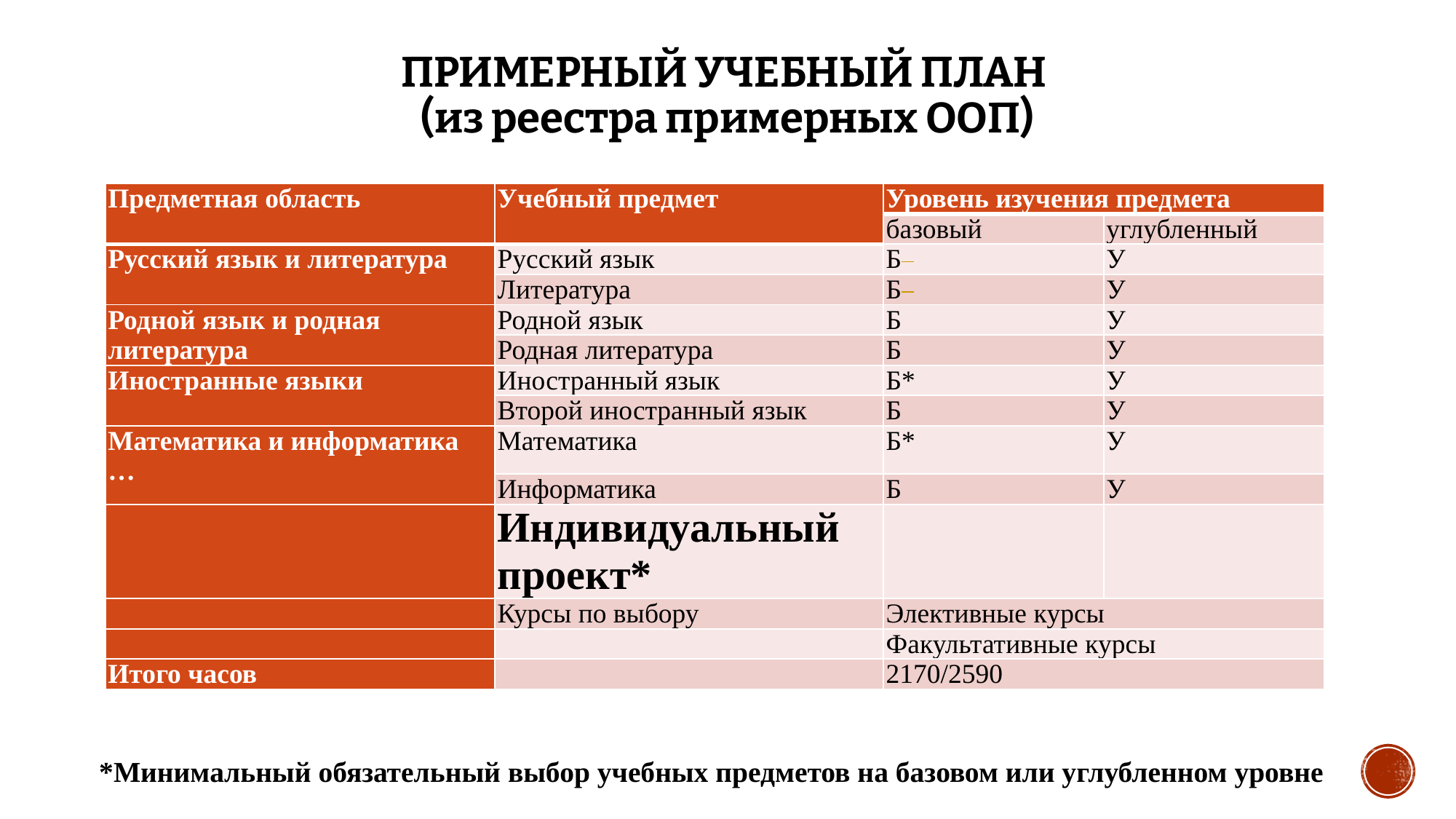

# Примерный учебный план (из реестра примерных ООП)
| Предметная область | Учебный предмет | Уровень изучения предмета |  |
| --- | --- | --- | --- |
|  |  | базовый | углубленный |
| Русский язык и литература | Русский язык | Б∗ | У |
|  | Литература | Б∗ | У |
| Родной язык и родная литература | Родной язык | Б | У |
|  | Родная литература | Б | У |
| Иностранные языки | Иностранный язык | Б\* | У |
|  | Второй иностранный язык | Б | У |
| Математика и информатика … | Математика | Б\* | У |
|  | Информатика | Б | У |
|  | Индивидуальный проект\* |  |  |
|  | Курсы по выбору | Элективные курсы |  |
|  |  | Факультативные курсы |  |
| Итого часов |  | 2170/2590 |  |
*Минимальный обязательный выбор учебных предметов на базовом или углубленном уровне